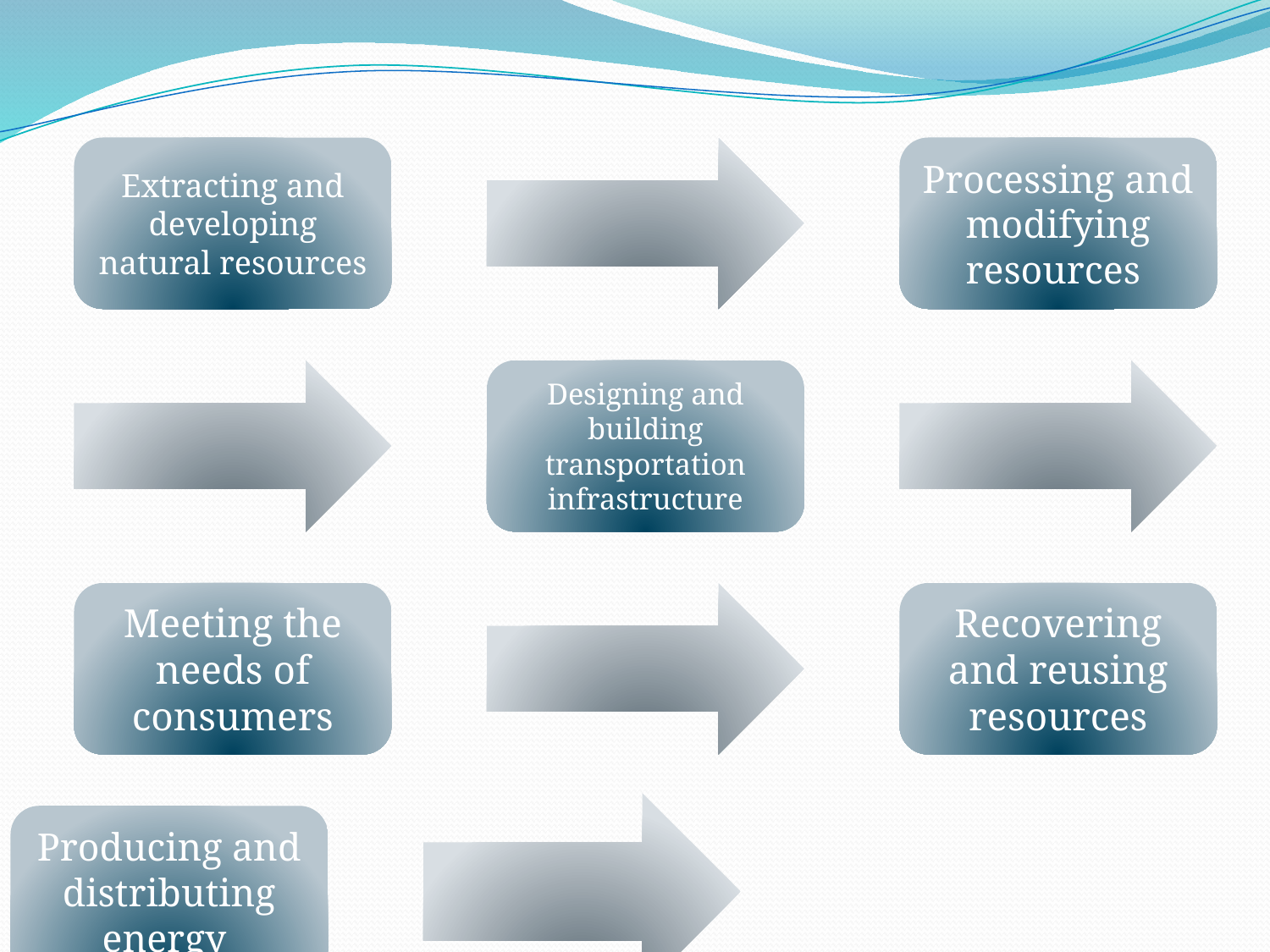

Extracting and developing natural resources
Processing and modifying resources
Designing and building transportation infrastructure
Meeting the needs of consumers
Recovering and reusing resources
Producing and distributing energy